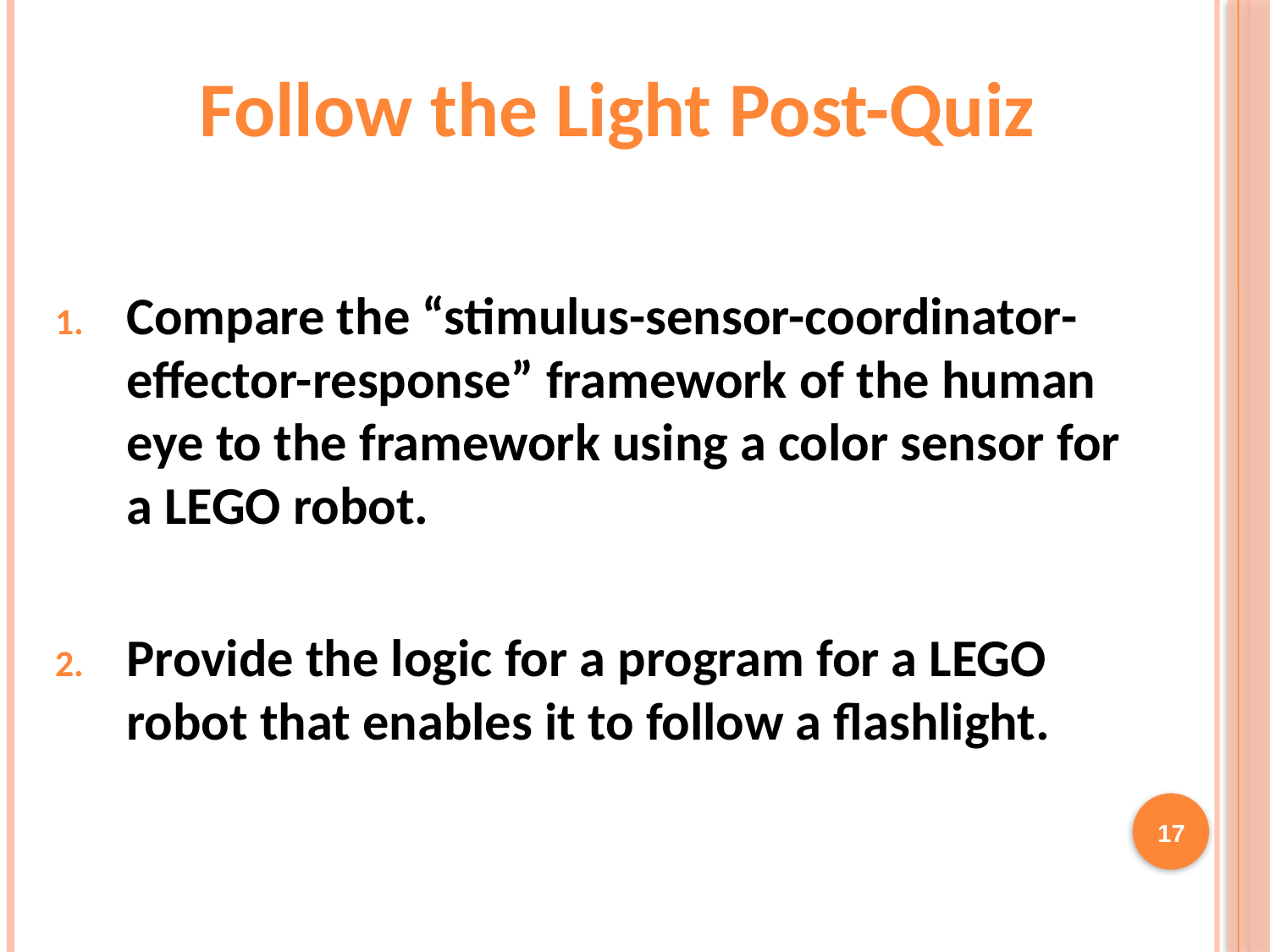

Follow the Light Post-Quiz
Compare the “stimulus-sensor-coordinator-effector-response” framework of the human eye to the framework using a color sensor for a LEGO robot.

Provide the logic for a program for a LEGO robot that enables it to follow a flashlight.
17